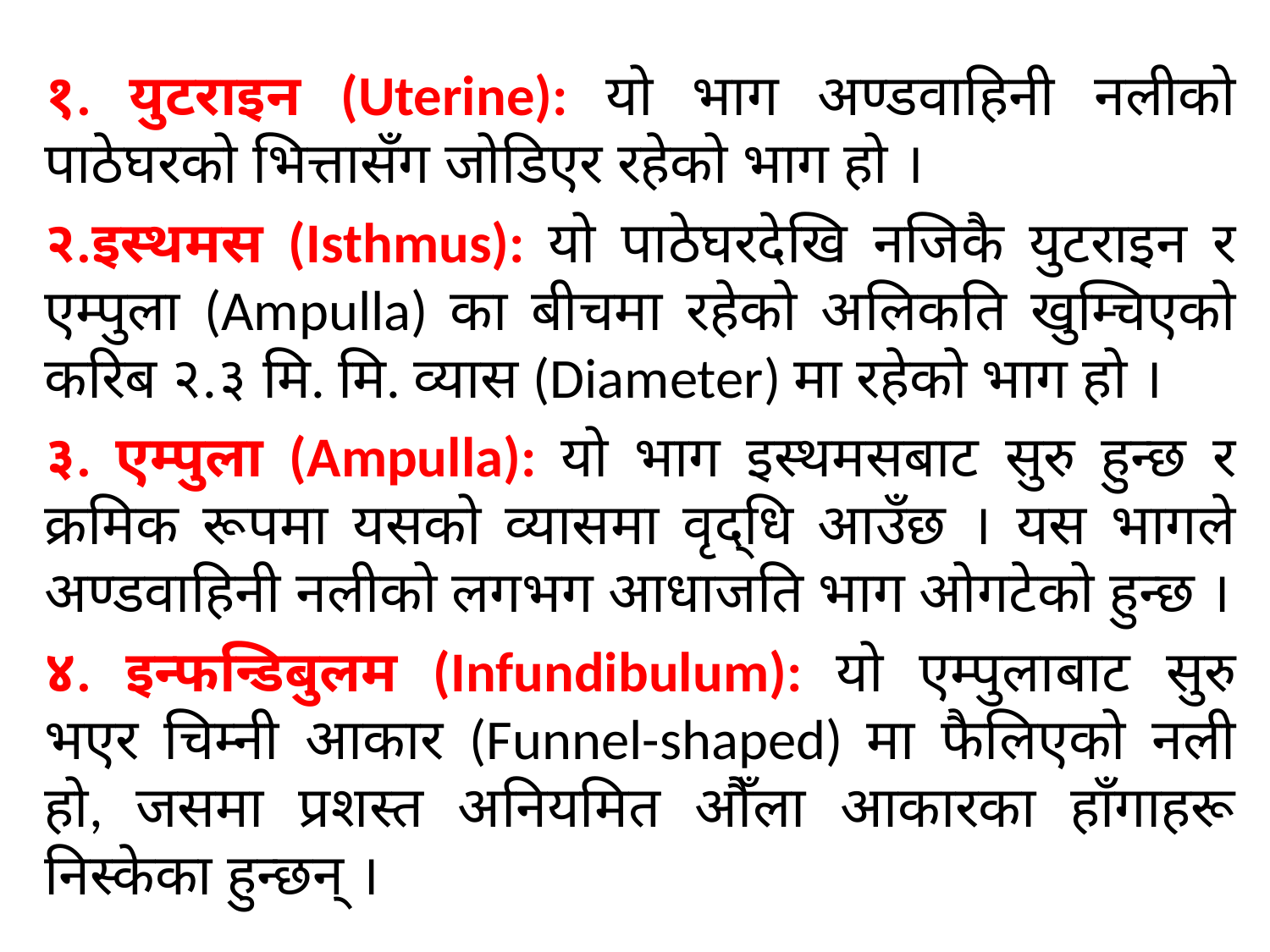

१. युटराइन (Uterine): यो भाग अण्डवाहिनी नलीको पाठेघरको भित्तासँग जोडिएर रहेको भाग हो ।
२.इस्थमस (Isthmus): यो पाठेघरदेखि नजिकै युटराइन र एम्पुला (Ampulla) का बीचमा रहेको अलिकति खुम्चिएको करिब २.३ मि. मि. व्यास (Diameter) मा रहेको भाग हो ।
३. एम्पुला (Ampulla): यो भाग इस्थमसबाट सुरु हुन्छ र क्रमिक रूपमा यसको व्यासमा वृद्धि आउँछ । यस भागले अण्डवाहिनी नलीको लगभग आधाजति भाग ओगटेको हुन्छ ।
४. इन्फन्डिबुलम (Infundibulum): यो एम्पुलाबाट सुरु भएर चिम्नी आकार (Funnel-shaped) मा फैलिएको नली हो, जसमा प्रशस्त अनियमित औँला आकारका हाँगाहरू निस्केका हुन्छन् ।